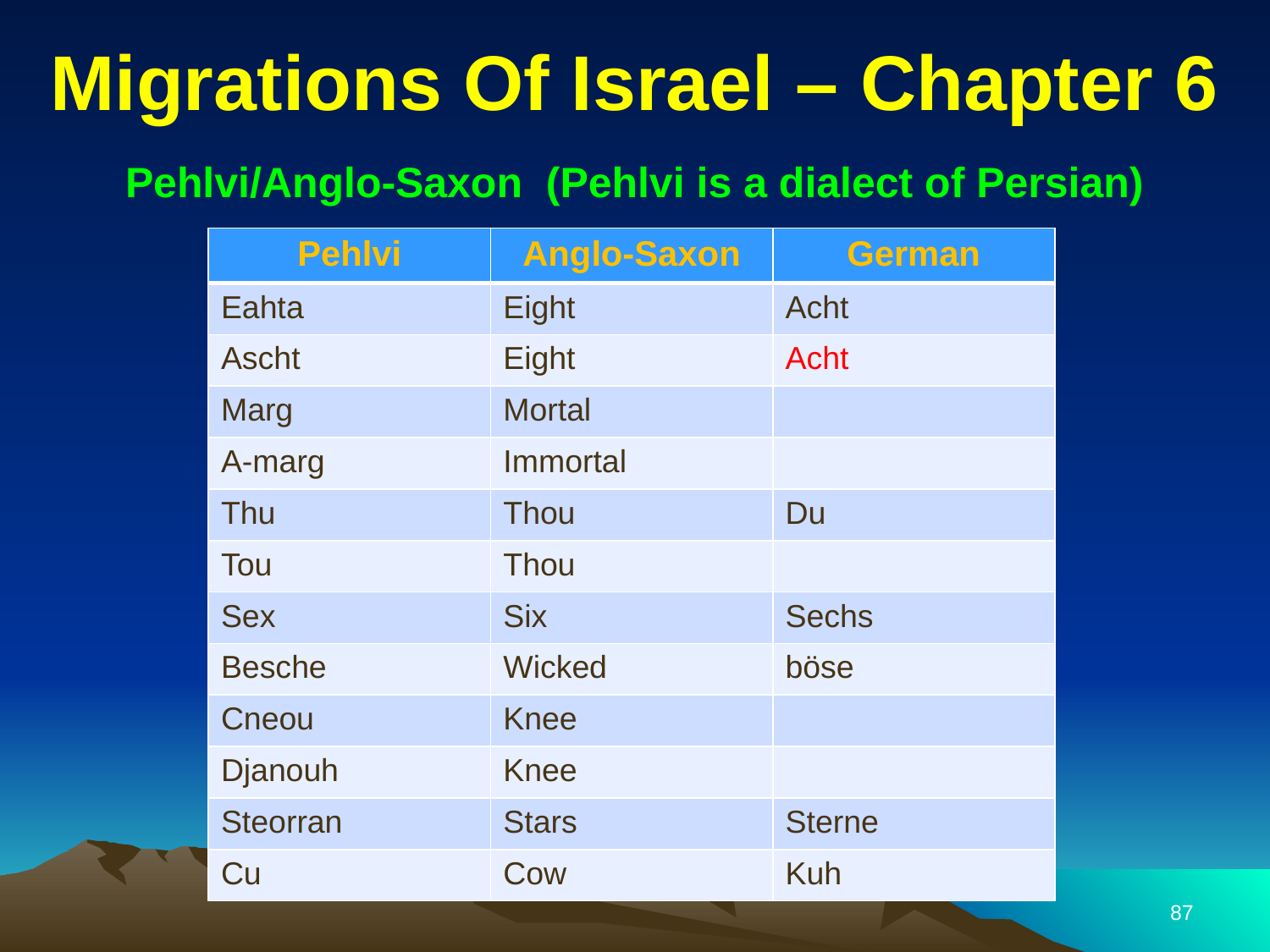

# Migrations Of Israel – Chapter 6
Pehlvi/Anglo-Saxon  (Pehlvi is a dialect of Persian)
| Pehlvi | Anglo-Saxon | German |
| --- | --- | --- |
| Eahta | Eight | Acht |
| Ascht | Eight | Acht |
| Marg | Mortal |  |
| A-marg | Immortal |  |
| Thu | Thou | Du |
| Tou | Thou |  |
| Sex | Six | Sechs |
| Besche | Wicked | böse |
| Cneou | Knee |  |
| Djanouh | Knee |  |
| Steorran | Stars | Sterne |
| Cu | Cow | Kuh |
87